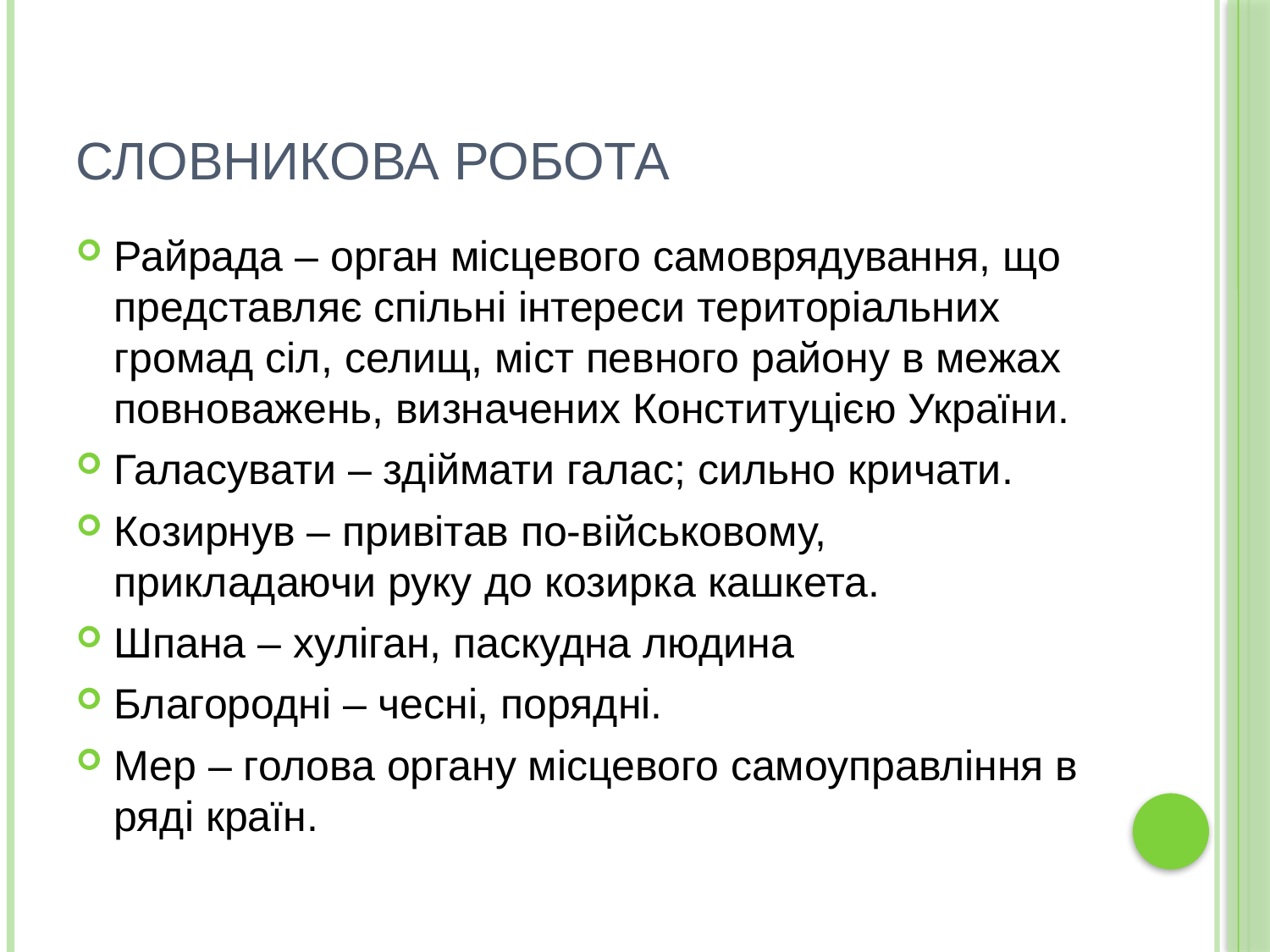

# Словникова робота
Райрада – орган місцевого самоврядування, що представляє спільні інтереси територіальних громад сіл, селищ, міст певного району в межах повноважень, визначених Конституцією України.
Галасувати – здіймати галас; сильно кричати.
Козирнув – привітав по-військовому, прикладаючи руку до козирка кашкета.
Шпана – хуліган, паскудна людина
Благородні – чесні, порядні.
Мер – голова органу місцевого самоуправління в ряді країн.